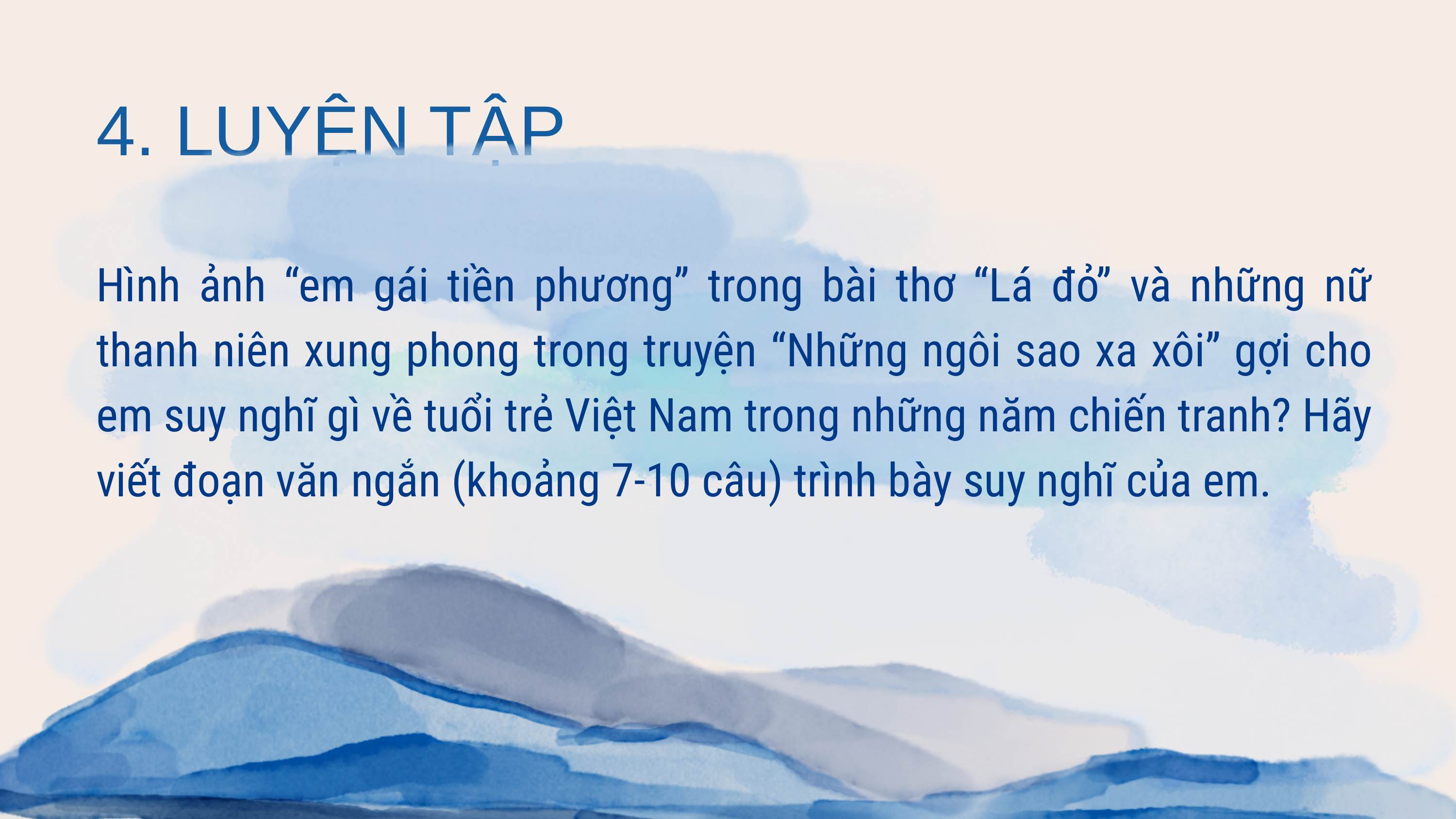

4. LUYỆN TẬP

Hình ảnh “em gái tiền phương” trong bài thơ “Lá đỏ” và những nữ thanh niên xung phong trong truyện “Những ngôi sao xa xôi” gợi cho em suy nghĩ gì về tuổi trẻ Việt Nam trong những năm chiến tranh? Hãy viết đoạn văn ngắn (khoảng 7-10 câu) trình bày suy nghĩ của em.